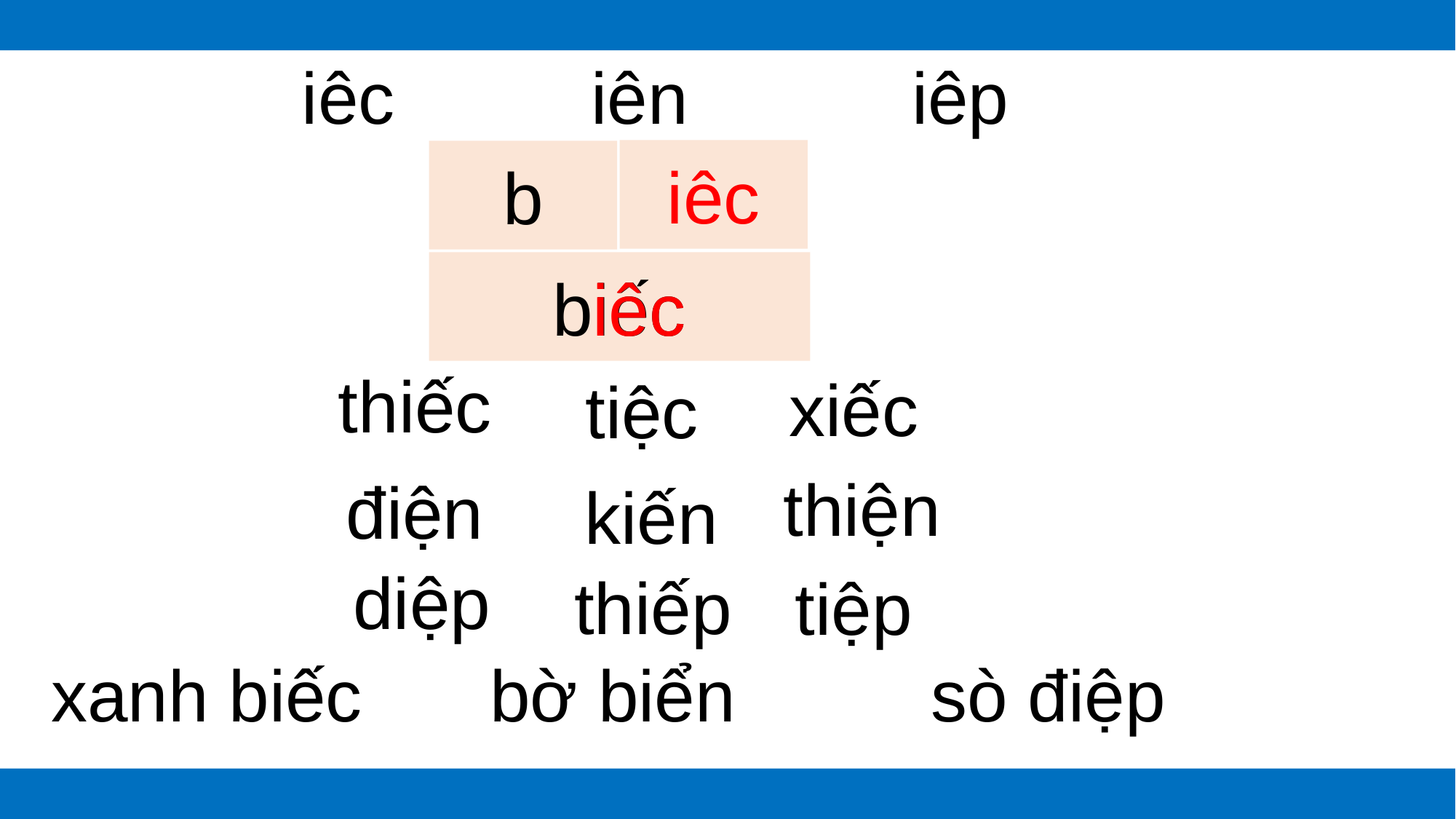

iêc
iên
iêp
iêc
b
biếc
iêc
thiếc
xiếc
tiệc
thiện
điện
kiến
diệp
thiếp
tiệp
sò điệp
bờ biển
xanh biếc